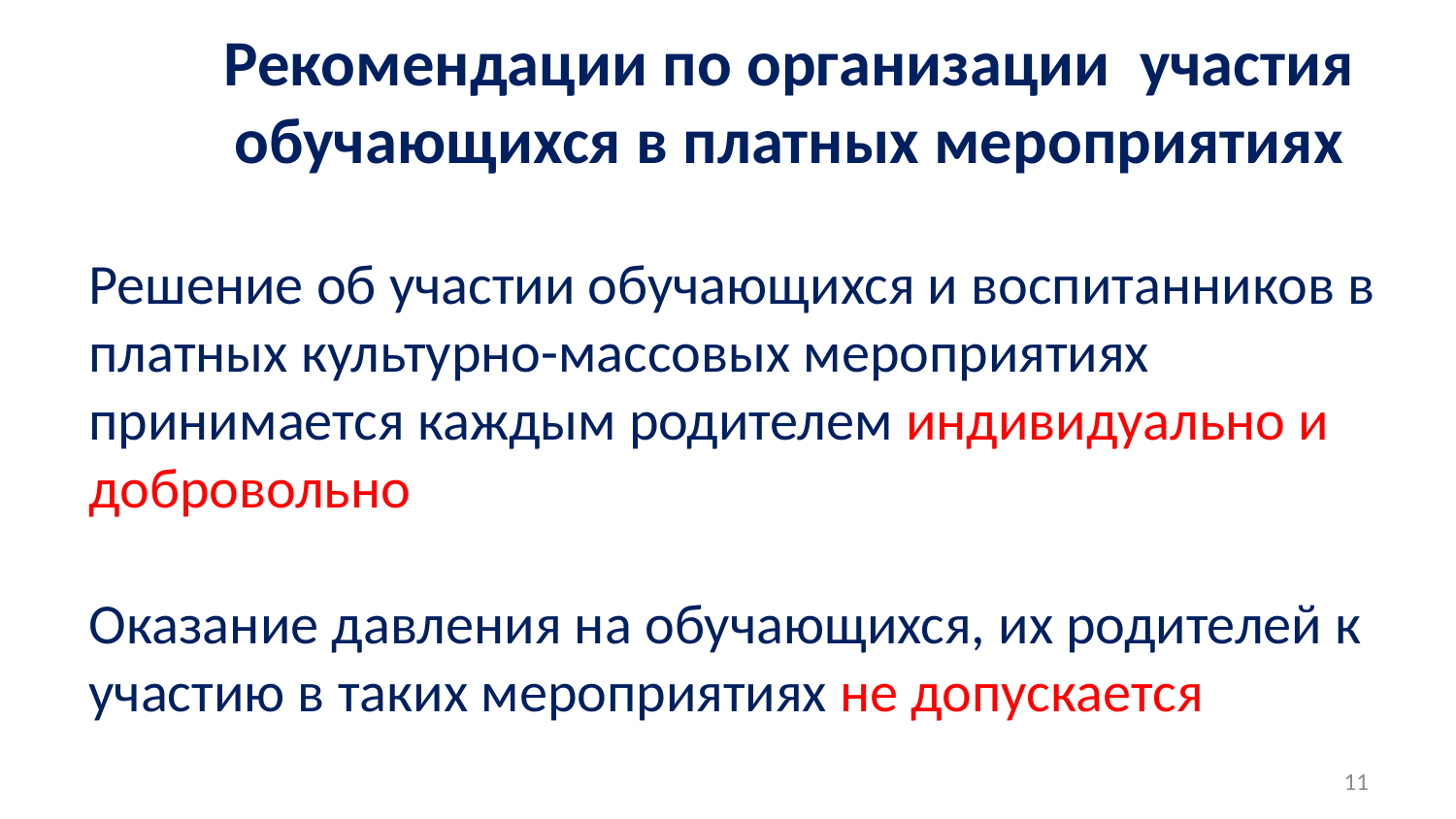

Рекомендации по организации  участия обучающихся в платных мероприятиях

Решение об участии обучающихся и воспитанников в платных культурно-массовых мероприятиях  принимается каждым родителем индивидуально и добровольно

Оказание давления на обучающихся, их родителей к участию в таких мероприятиях не допускается

11